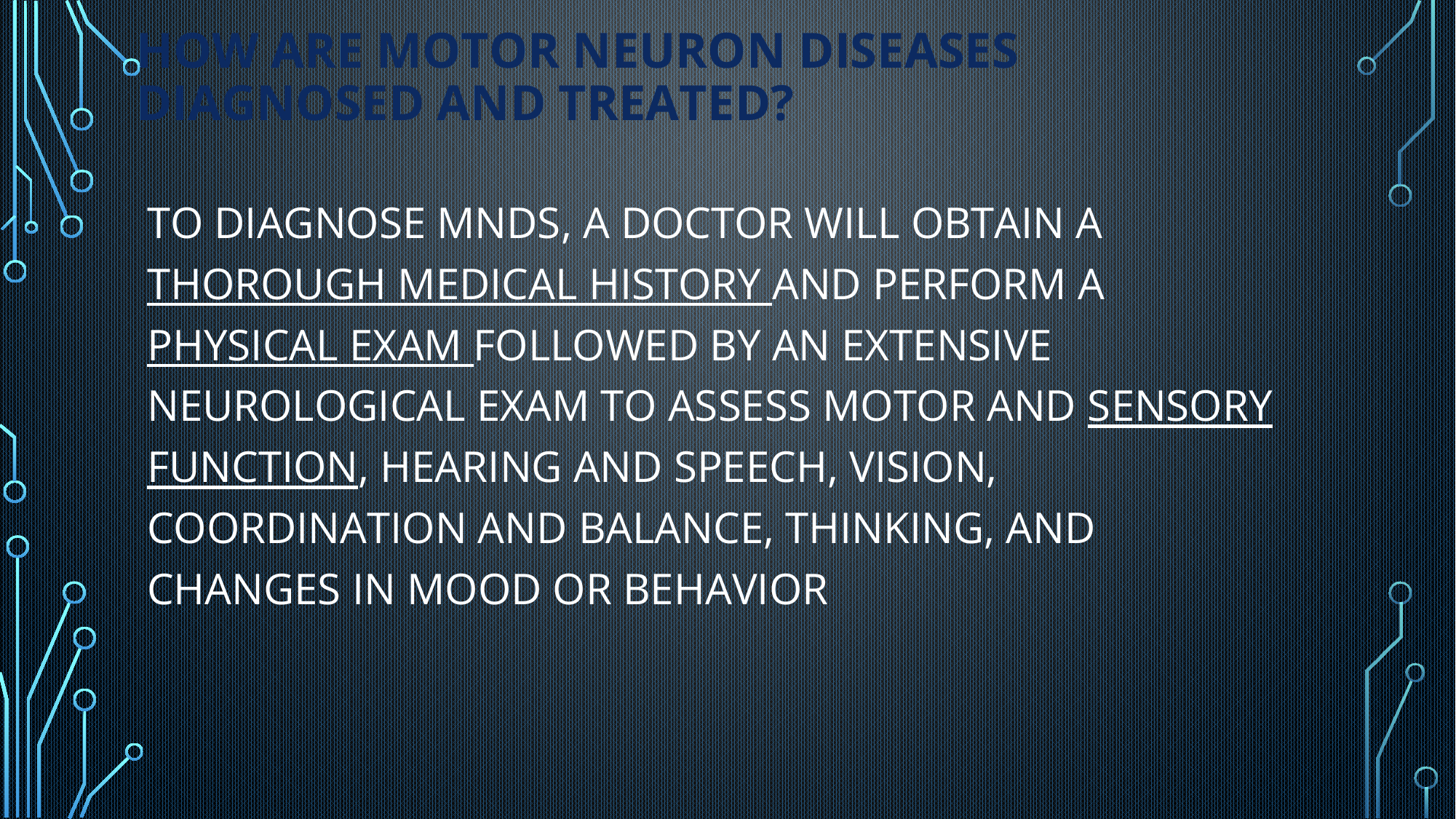

# How are motor neuron diseases diagnosed and treated?
To diagnose MNDs, a doctor will obtain a thorough medical history and perform a physical exam followed by an extensive neurological exam to assess motor and sensory function, hearing and speech, vision, coordination and balance, thinking, and changes in mood or behavior